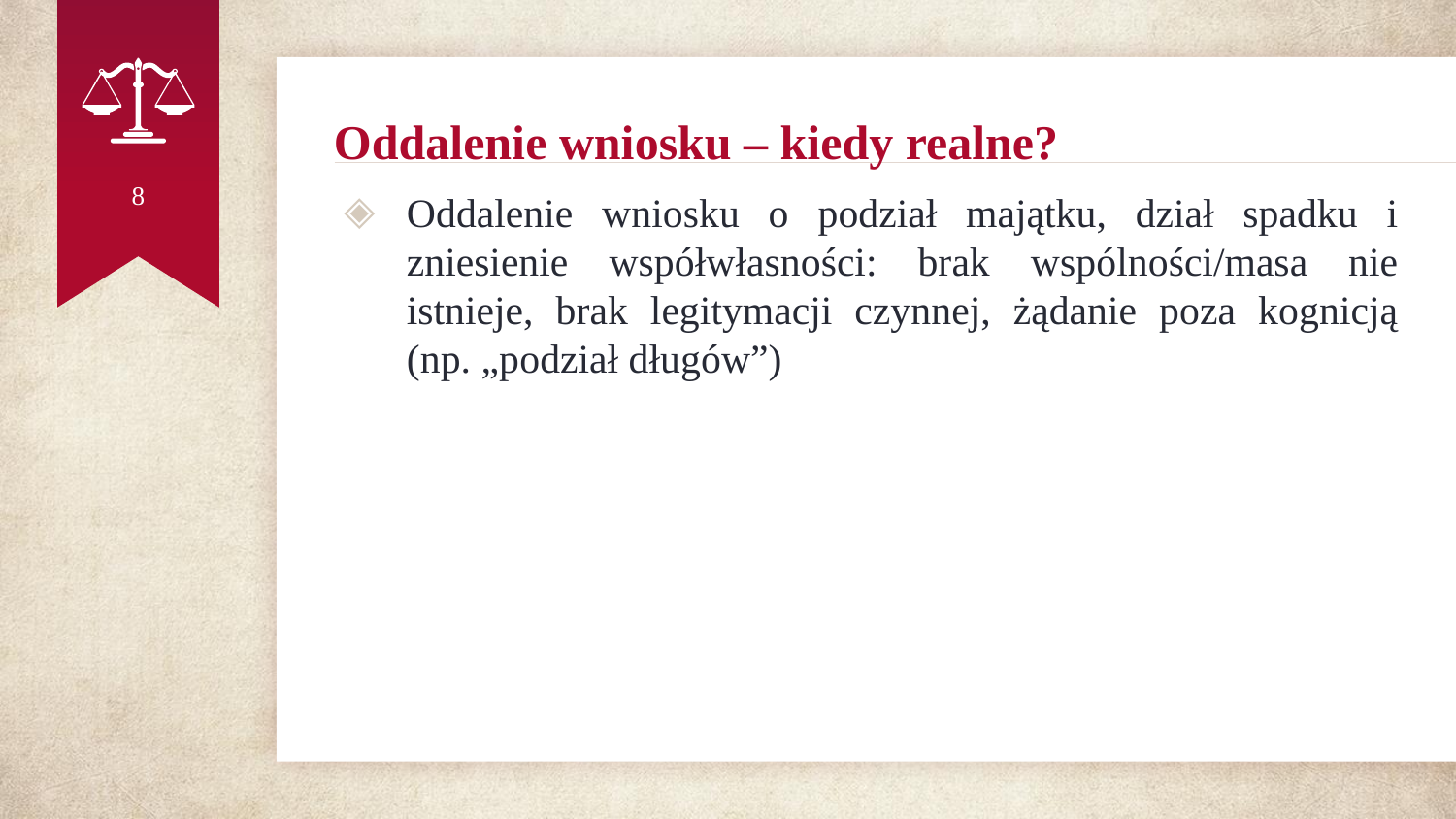

# Oddalenie wniosku – kiedy realne?
8
Oddalenie wniosku o podział majątku, dział spadku i zniesienie współwłasności: brak wspólności/masa nie istnieje, brak legitymacji czynnej, żądanie poza kognicją (np. „podział długów”)